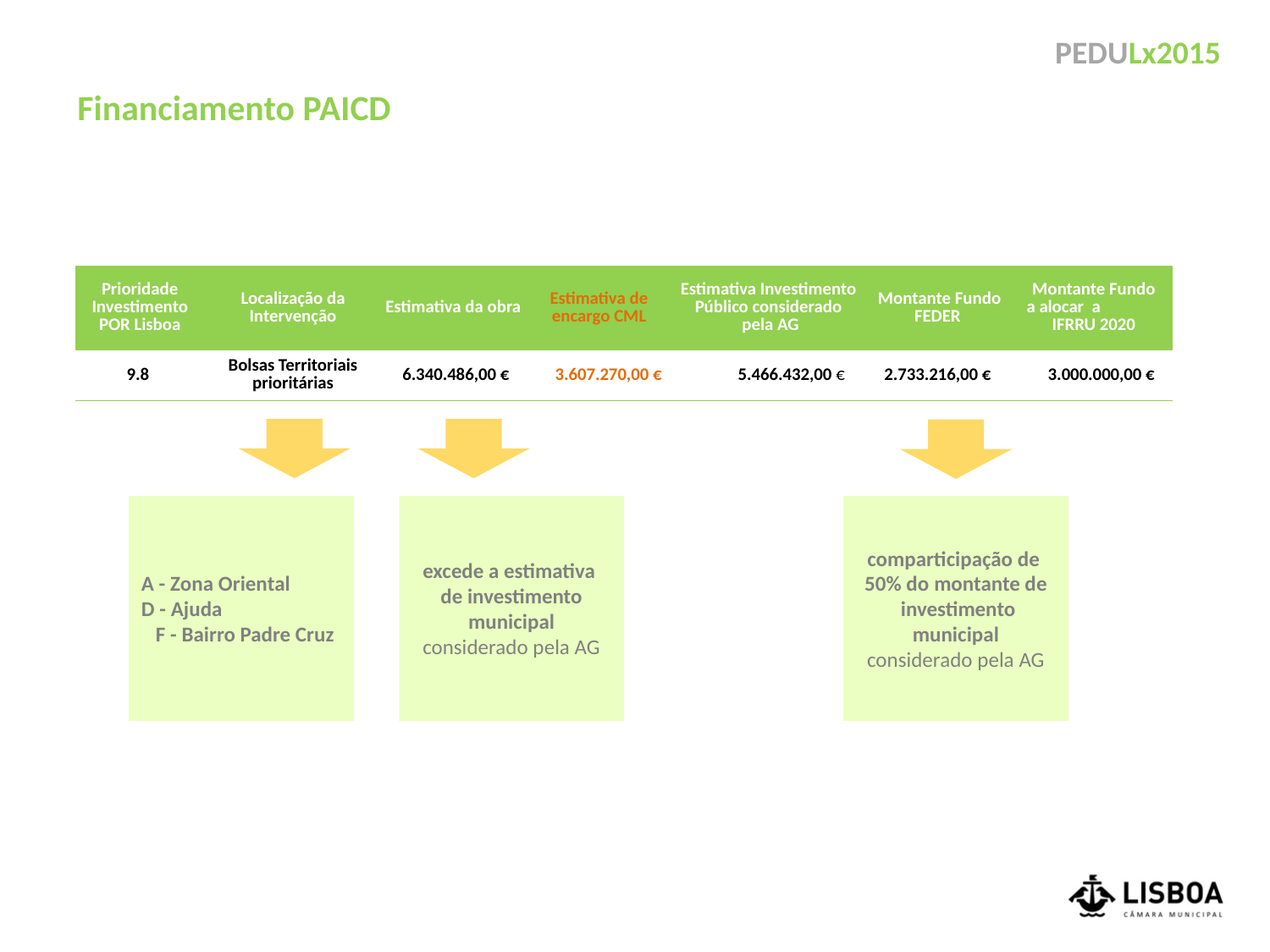

Financiamento PAICD
| Prioridade Investimento POR Lisboa | Localização da Intervenção | Estimativa da obra | Estimativa de encargo CML | Estimativa Investimento Público considerado pela AG | Montante Fundo FEDER | Montante Fundo a alocar a IFRRU 2020 |
| --- | --- | --- | --- | --- | --- | --- |
| 9.8 | Bolsas Territoriais prioritárias | 6.340.486,00 € | 3.607.270,00 € | 5.466.432,00 € | 2.733.216,00 € | 3.000.000,00 € |

A - Zona Oriental
D - Ajuda                            F - Bairro Padre Cruz
excede a estimativa
de investimento municipal
considerado pela AG
comparticipação de
50% do montante de
 investimento municipal
considerado pela AG